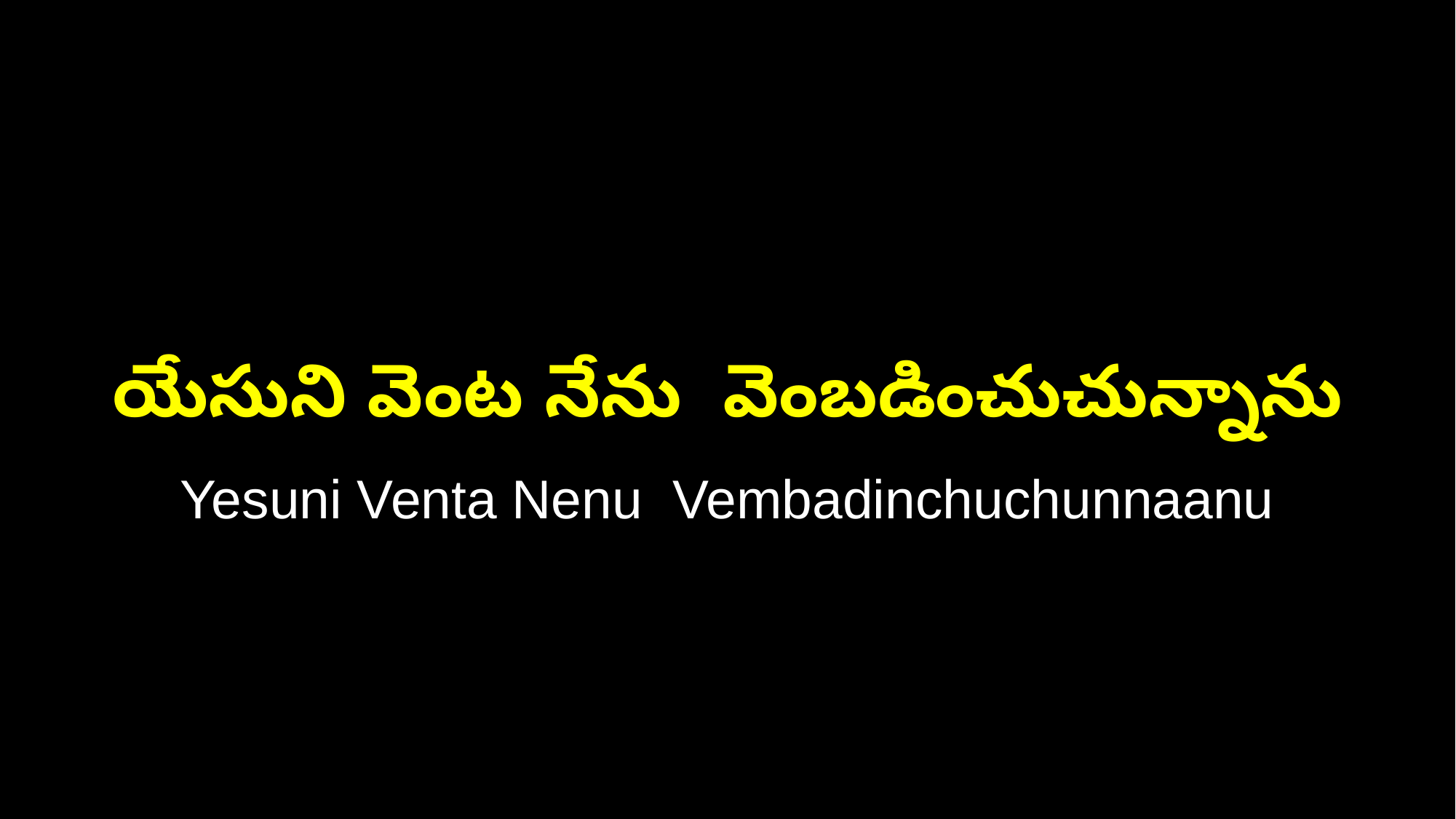

యేసుని వెంట నేను  వెంబడించుచున్నాను
Yesuni Venta Nenu  Vembadinchuchunnaanu